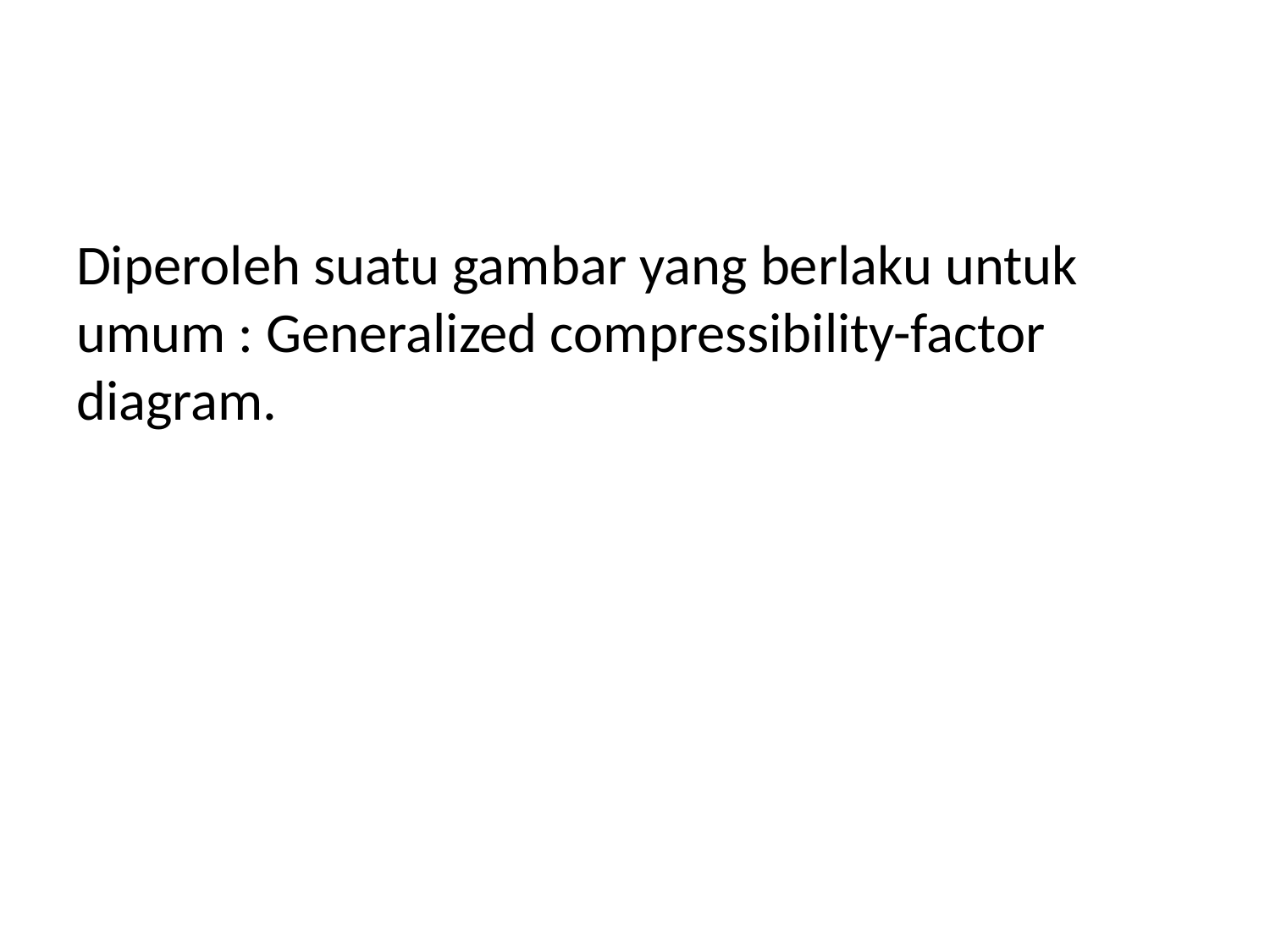

#
Diperoleh suatu gambar yang berlaku untuk umum : Generalized compressibility-factor diagram.